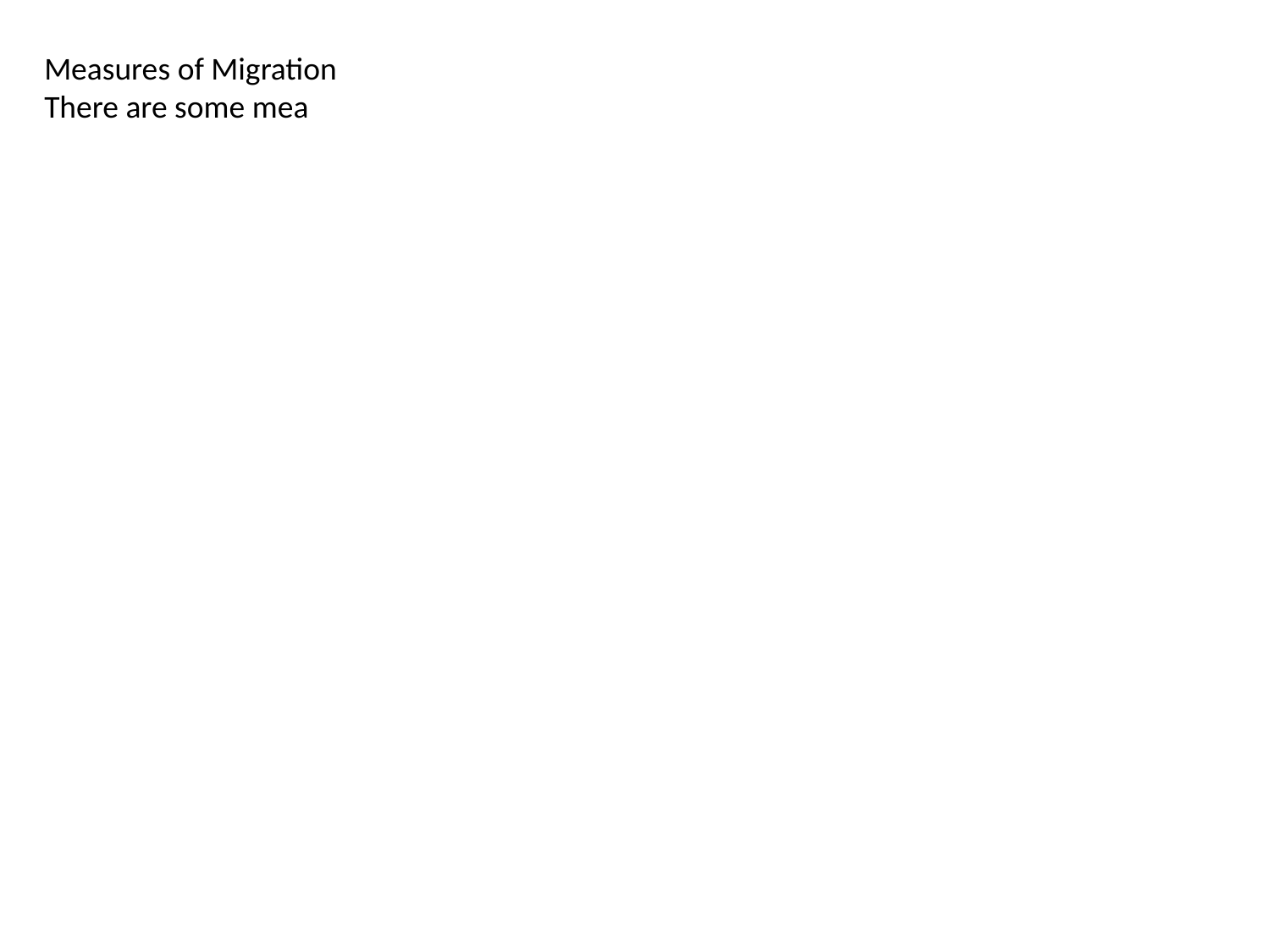

Measures of Migration
There are some mea